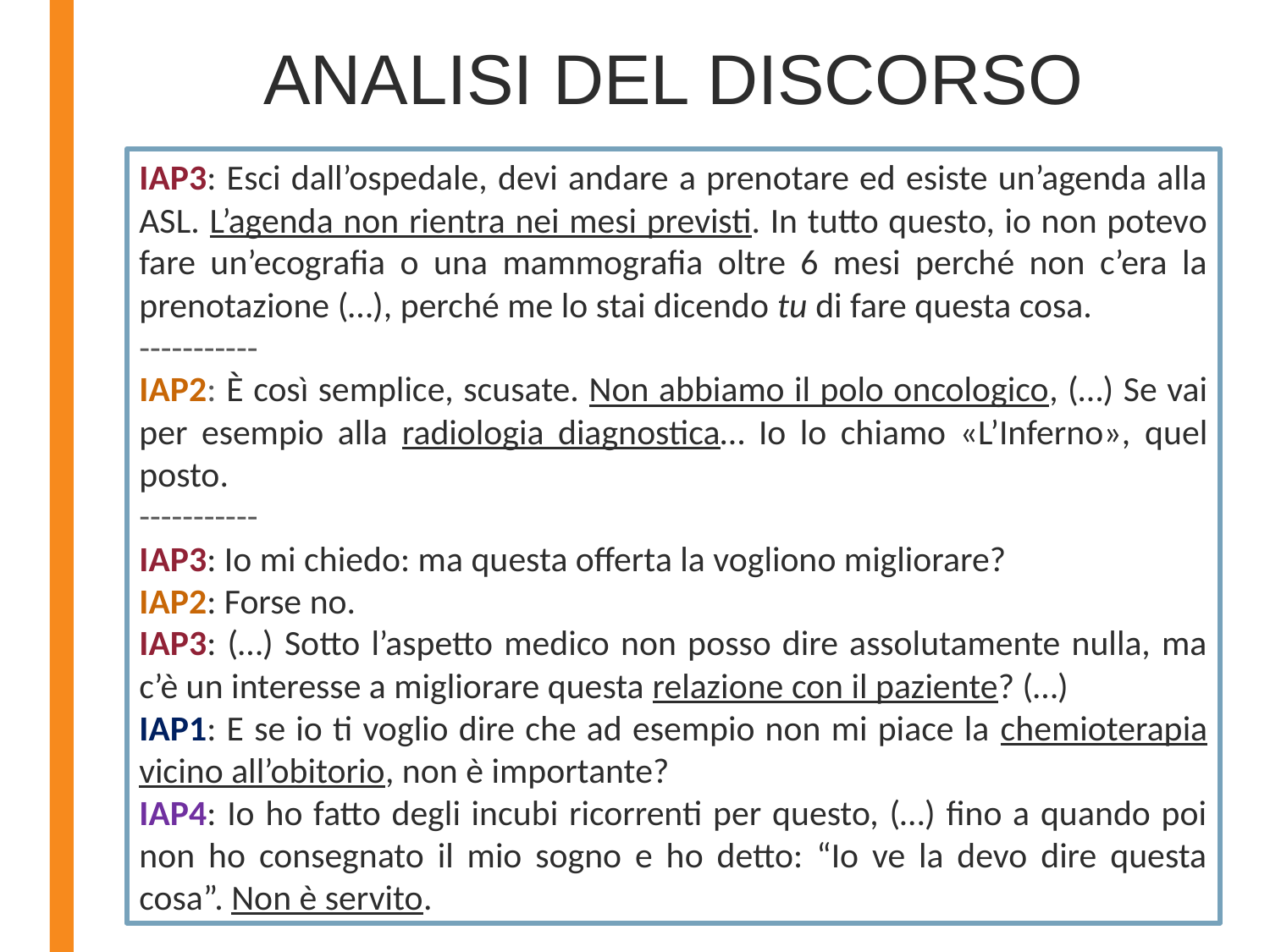

# ANALISI DEL DISCORSO
IAP3: Esci dall’ospedale, devi andare a prenotare ed esiste un’agenda alla ASL. L’agenda non rientra nei mesi previsti. In tutto questo, io non potevo fare un’ecografia o una mammografia oltre 6 mesi perché non c’era la prenotazione (…), perché me lo stai dicendo tu di fare questa cosa.
-----------
IAP2: È così semplice, scusate. Non abbiamo il polo oncologico, (…) Se vai per esempio alla radiologia diagnostica… Io lo chiamo «L’Inferno», quel posto.
-----------
IAP3: Io mi chiedo: ma questa offerta la vogliono migliorare?
IAP2: Forse no.
IAP3: (…) Sotto l’aspetto medico non posso dire assolutamente nulla, ma c’è un interesse a migliorare questa relazione con il paziente? (…)
IAP1: E se io ti voglio dire che ad esempio non mi piace la chemioterapia vicino all’obitorio, non è importante?
IAP4: Io ho fatto degli incubi ricorrenti per questo, (…) fino a quando poi non ho consegnato il mio sogno e ho detto: “Io ve la devo dire questa cosa”. Non è servito.